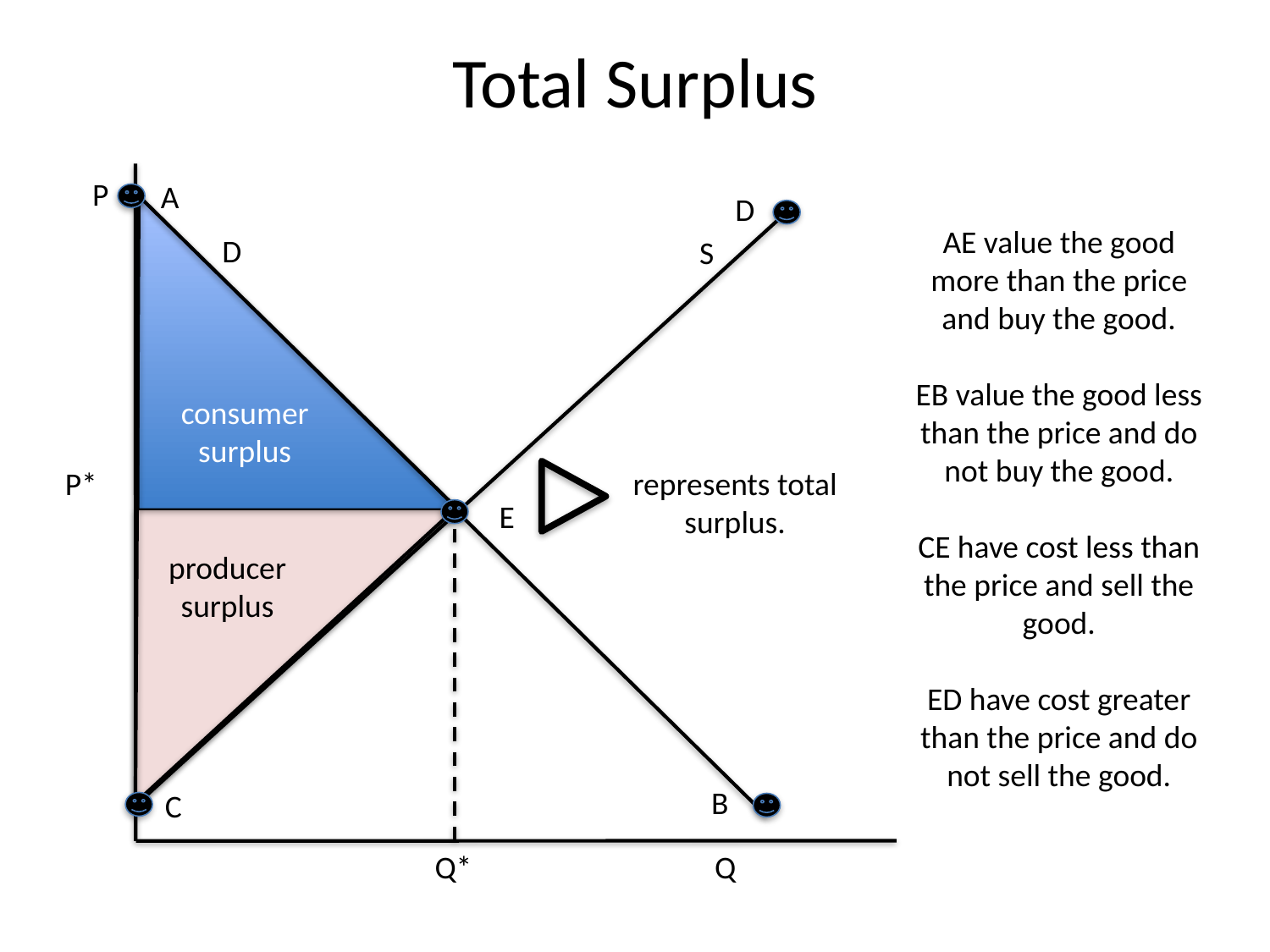

# Total Surplus
P
A
D

consumer surplus

AE value the good more than the price and buy the good.

EB value the good less than the price and do not buy the good.

CE have cost less than the price and sell the good.

ED have cost greater than the price and do not sell the good.
D
S
P*
represents total surplus.

E

producer surplus
B
C

Q*
Q